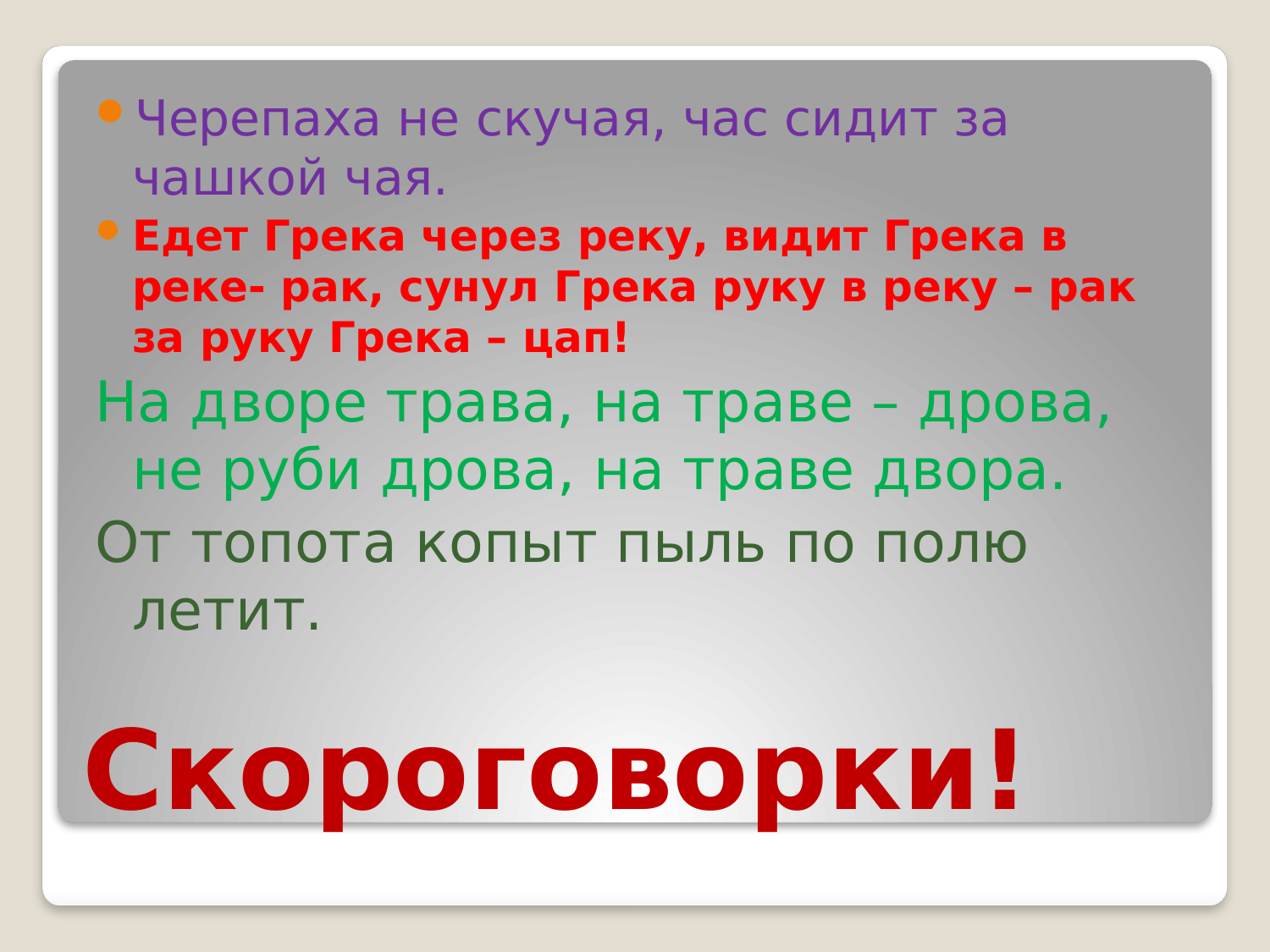

Черепаха не скучая, час сидит за чашкой чая.
Едет Грека через реку, видит Грека в реке- рак, сунул Грека руку в реку – рак за руку Грека – цап!
На дворе трава, на траве – дрова, не руби дрова, на траве двора.
От топота копыт пыль по полю летит.
# Скороговорки!